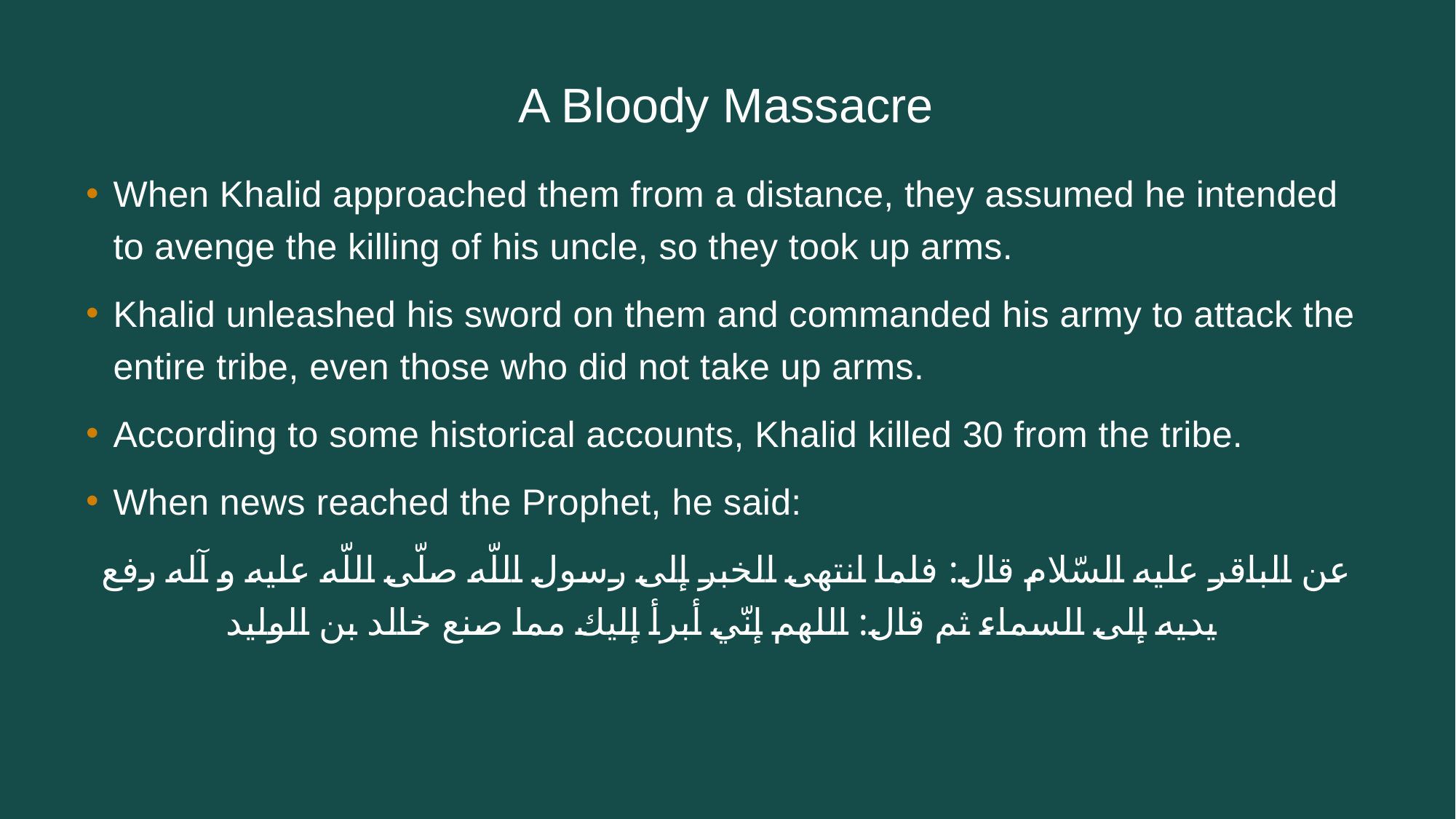

# A Bloody Massacre
When Khalid approached them from a distance, they assumed he intended to avenge the killing of his uncle, so they took up arms.
Khalid unleashed his sword on them and commanded his army to attack the entire tribe, even those who did not take up arms.
According to some historical accounts, Khalid killed 30 from the tribe.
When news reached the Prophet, he said:
عن الباقر عليه السّلام قال: فلما انتهى الخبر إلى رسول اللّه صلّى اللّه عليه و آله رفع يديه إلى السماء ثم قال: اللهم إنّي أبرأ إليك مما صنع خالد بن الوليد